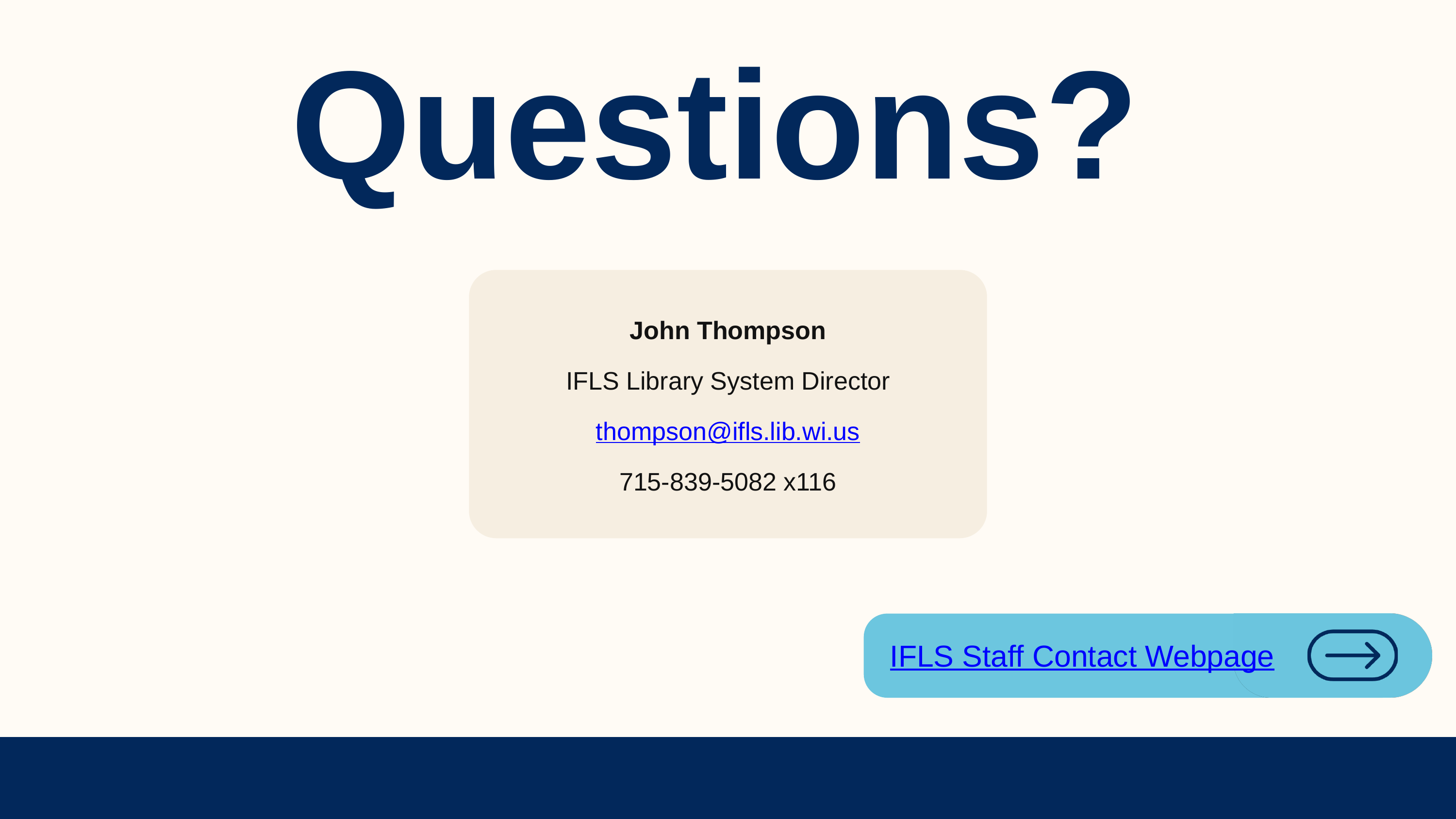

Questions?

John Thompson
IFLS Library System Director
thompson@ifls.lib.wi.us
715-839-5082 x116

IFLS Staff Contact Webpage